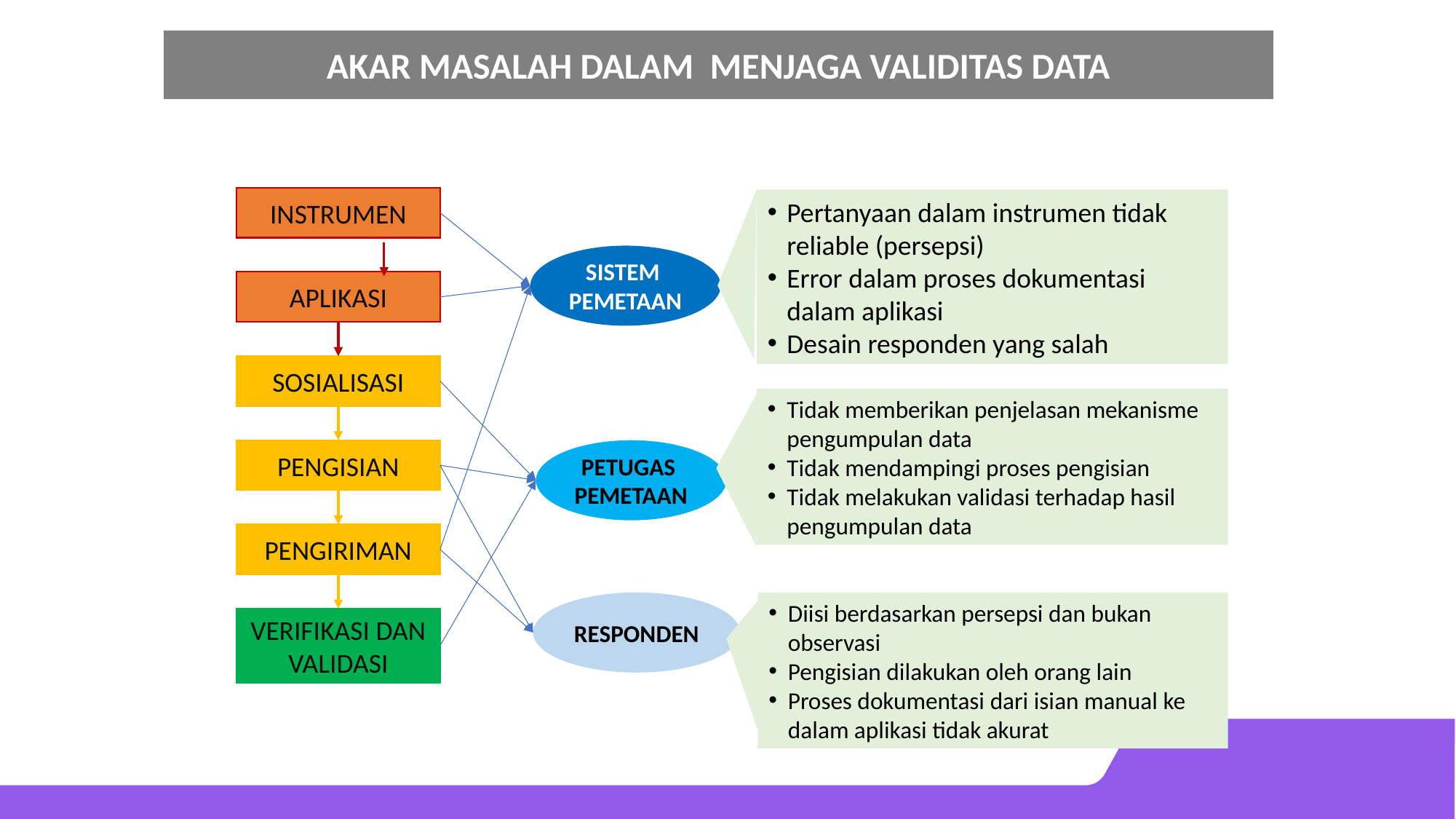

AKAR MASALAH DALAM  MENJAGA VALIDITAS DATA

INSTRUMEN

Pertanyaan dalam instrumen tidak reliable (persepsi)
Error dalam proses dokumentasi dalam aplikasi
Desain responden yang salah
SISTEM
PEMETAAN
APLIKASI
SOSIALISASI
Tidak memberikan penjelasan mekanisme pengumpulan data
Tidak mendampingi proses pengisian
Tidak melakukan validasi terhadap hasil pengumpulan data

PENGISIAN
PETUGAS
PEMETAAN
PENGIRIMAN
RESPONDEN
Diisi berdasarkan persepsi dan bukan observasi
Pengisian dilakukan oleh orang lain
Proses dokumentasi dari isian manual ke dalam aplikasi tidak akurat

VERIFIKASI DAN VALIDASI